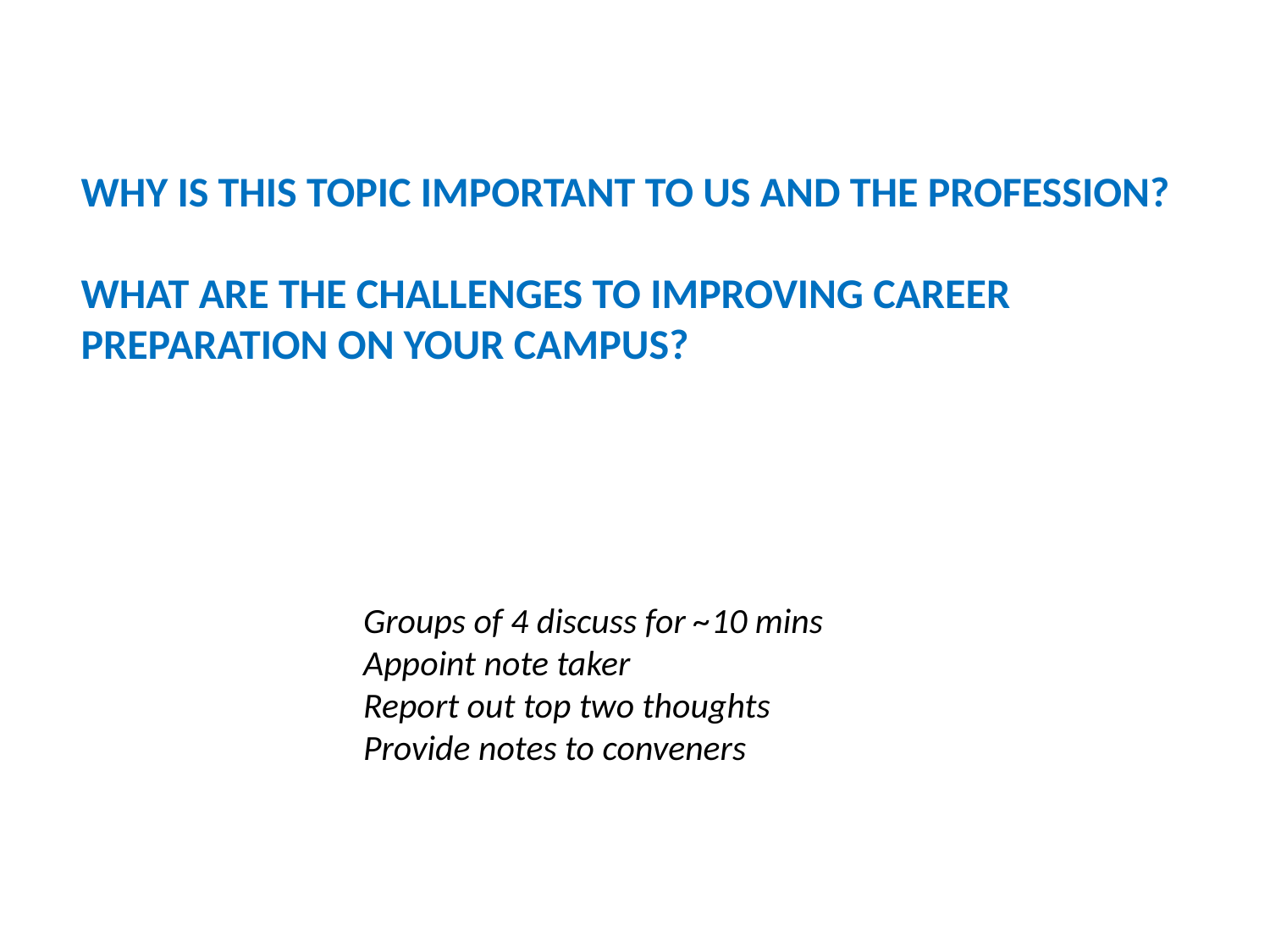

WHY IS THIS TOPIC IMPORTANT TO US AND THE PROFESSION?

WHAT ARE THE CHALLENGES TO IMPROVING CAREER
PREPARATION ON YOUR CAMPUS?

Groups of 4 discuss for ~10 mins
Appoint note taker
Report out top two thoughts
Provide notes to conveners